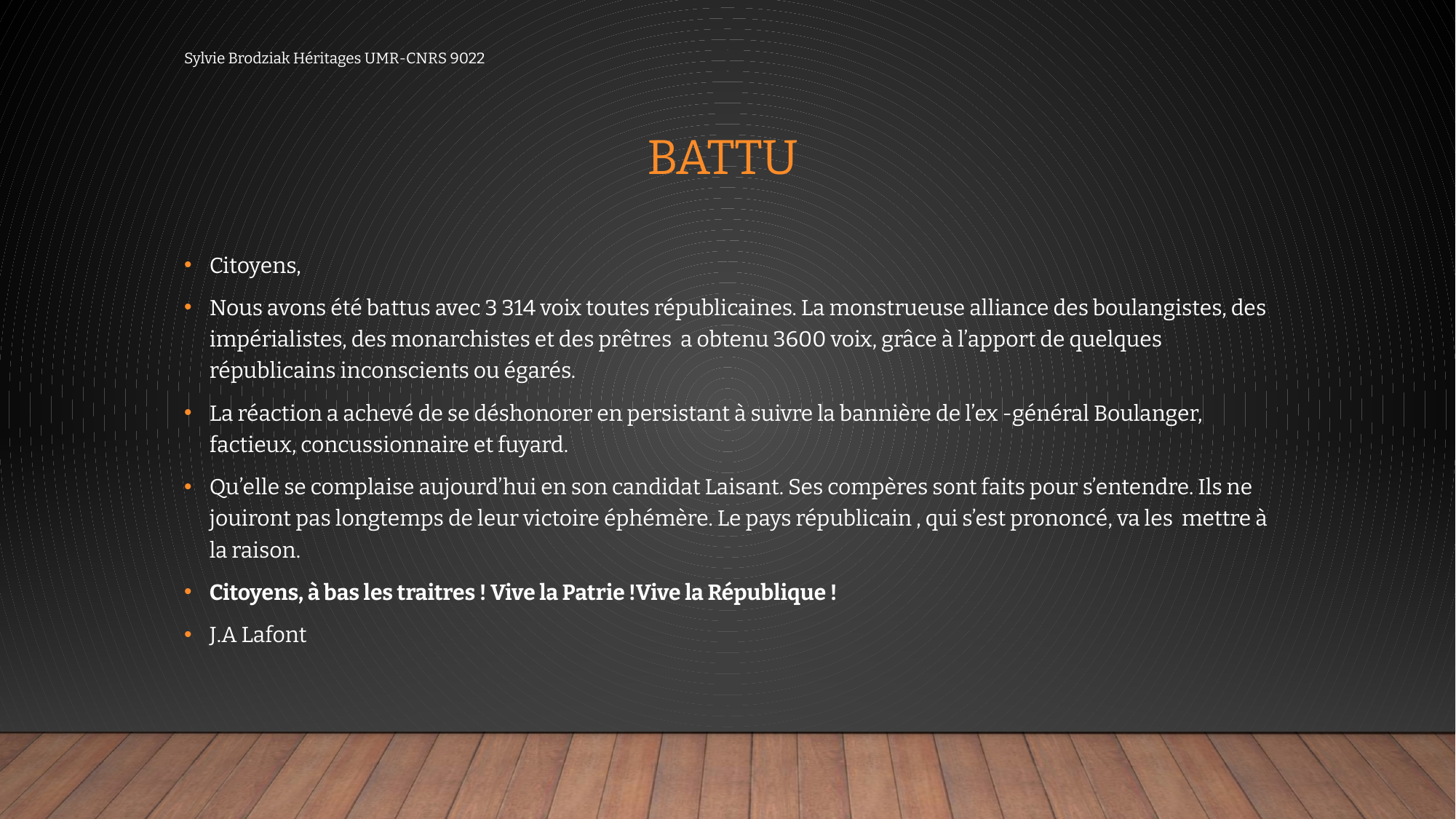

Sylvie Brodziak Héritages UMR-CNRS 9022
# BATTU
Citoyens,
Nous avons été battus avec 3 314 voix toutes républicaines. La monstrueuse alliance des boulangistes, des impérialistes, des monarchistes et des prêtres  a obtenu 3600 voix, grâce à l’apport de quelques républicains inconscients ou égarés.
La réaction a achevé de se déshonorer en persistant à suivre la bannière de l’ex -général Boulanger, factieux, concussionnaire et fuyard.
Qu’elle se complaise aujourd’hui en son candidat Laisant. Ses compères sont faits pour s’entendre. Ils ne jouiront pas longtemps de leur victoire éphémère. Le pays républicain , qui s’est prononcé, va les  mettre à la raison.
Citoyens, à bas les traitres ! Vive la Patrie !Vive la République !
J.A Lafont